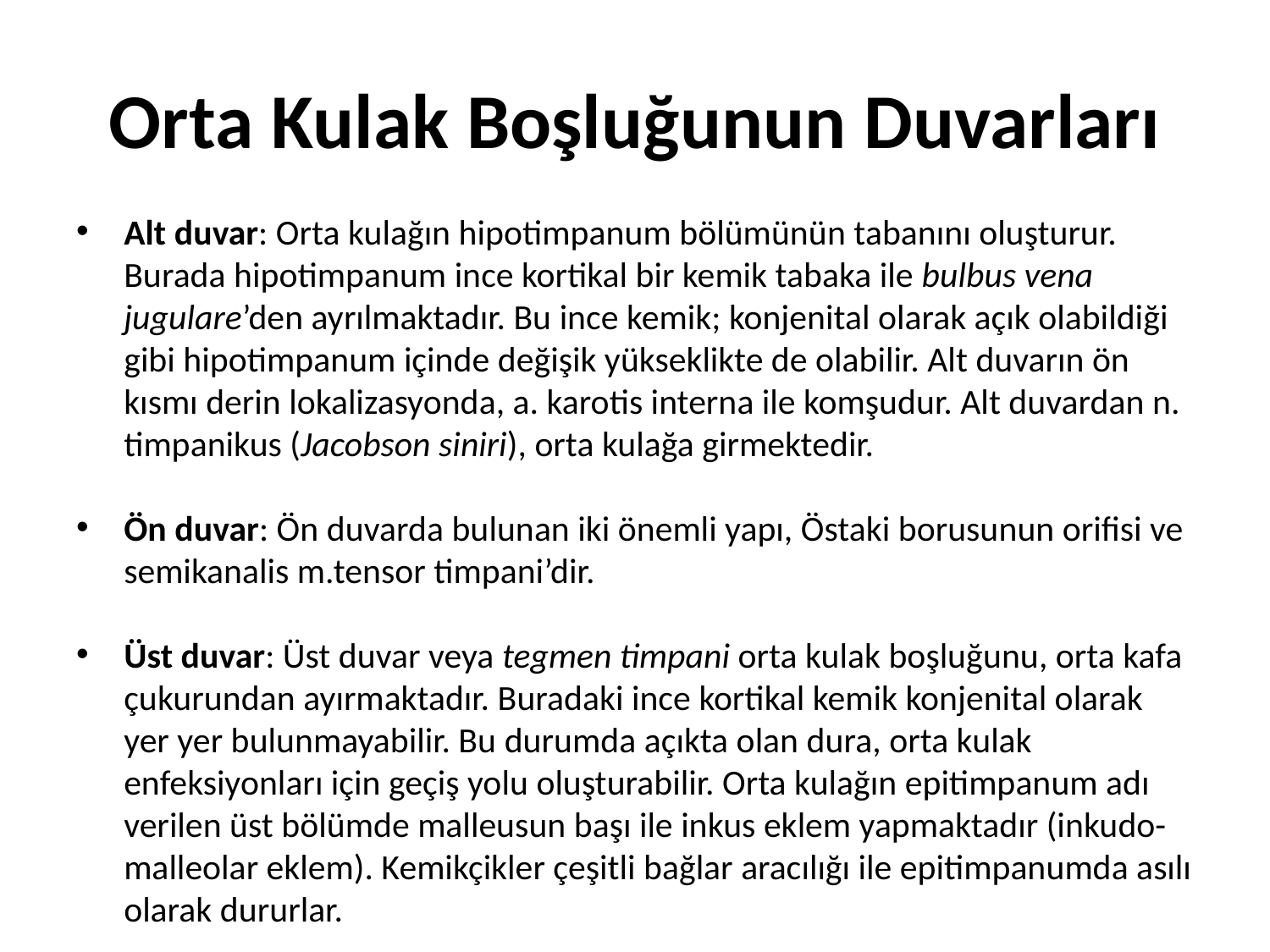

# Orta Kulak Boşluğunun Duvarları

Alt duvar: Orta kulağın hipotimpanum bölümünün tabanını oluşturur. Burada hipotimpanum ince kortikal bir kemik tabaka ile bulbus vena jugulare’den ayrılmaktadır. Bu ince kemik; konjenital olarak açık olabildiği gibi hipotimpanum içinde değişik yükseklikte de olabilir. Alt duvarın ön kısmı derin lokalizasyonda, a. karotis interna ile komşudur. Alt duvardan n. timpanikus (Jacobson siniri), orta kulağa girmektedir.

Ön duvar: Ön duvarda bulunan iki önemli yapı, Östaki borusunun orifisi ve semikanalis m.tensor timpani’dir.

Üst duvar: Üst duvar veya tegmen timpani orta kulak boşluğunu, orta kafa çukurundan ayırmaktadır. Buradaki ince kortikal kemik konjenital olarak yer yer bulunmayabilir. Bu durumda açıkta olan dura, orta kulak enfeksiyonları için geçiş yolu oluşturabilir. Orta kulağın epitimpanum adı verilen üst bölümde malleusun başı ile inkus eklem yapmaktadır (inkudo-malleolar eklem). Kemikçikler çeşitli bağlar aracılığı ile epitimpanumda asılı olarak dururlar.